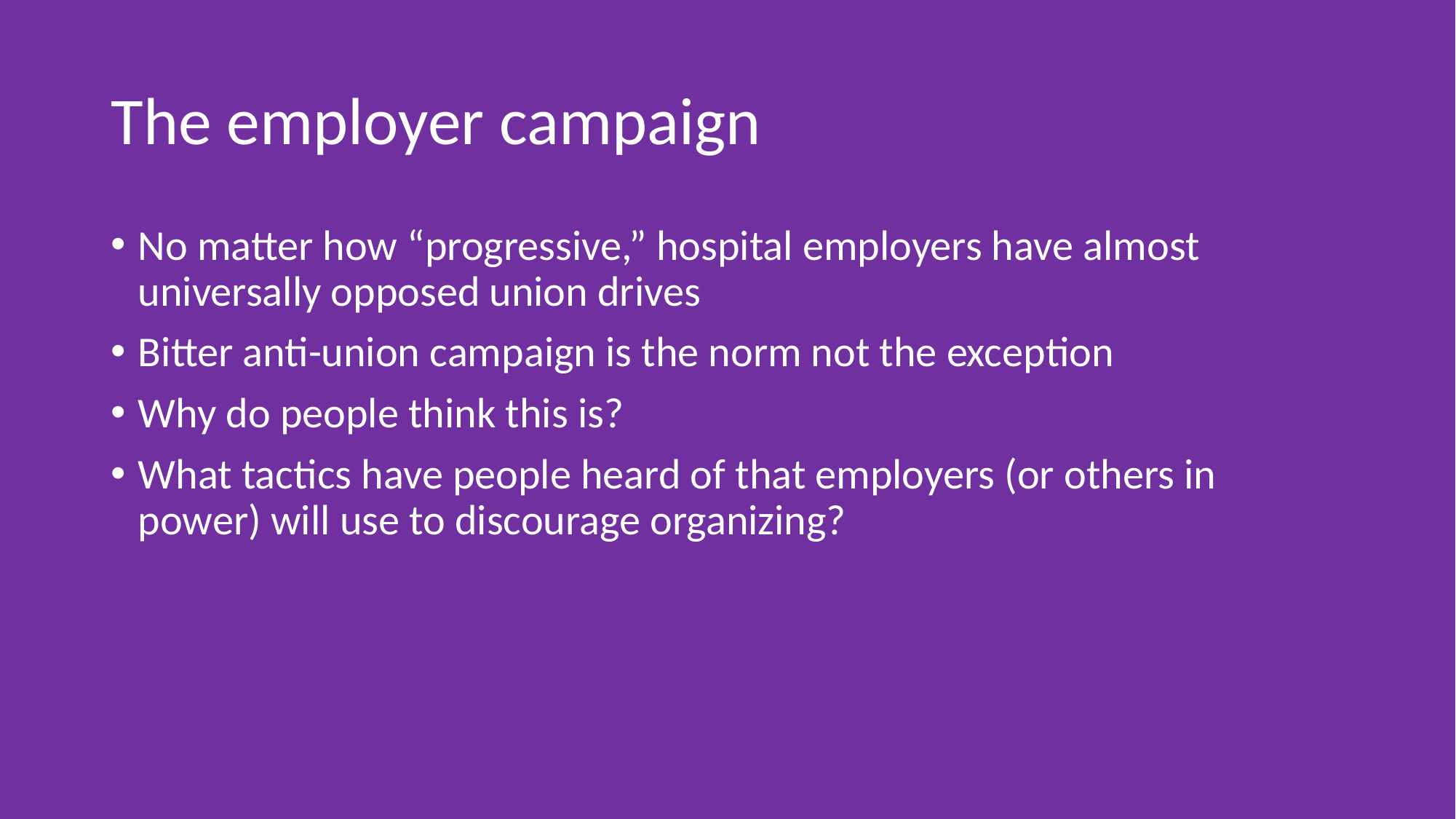

# The employer campaign
No matter how “progressive,” hospital employers have almost universally opposed union drives
Bitter anti-union campaign is the norm not the exception
Why do people think this is?
What tactics have people heard of that employers (or others in power) will use to discourage organizing?